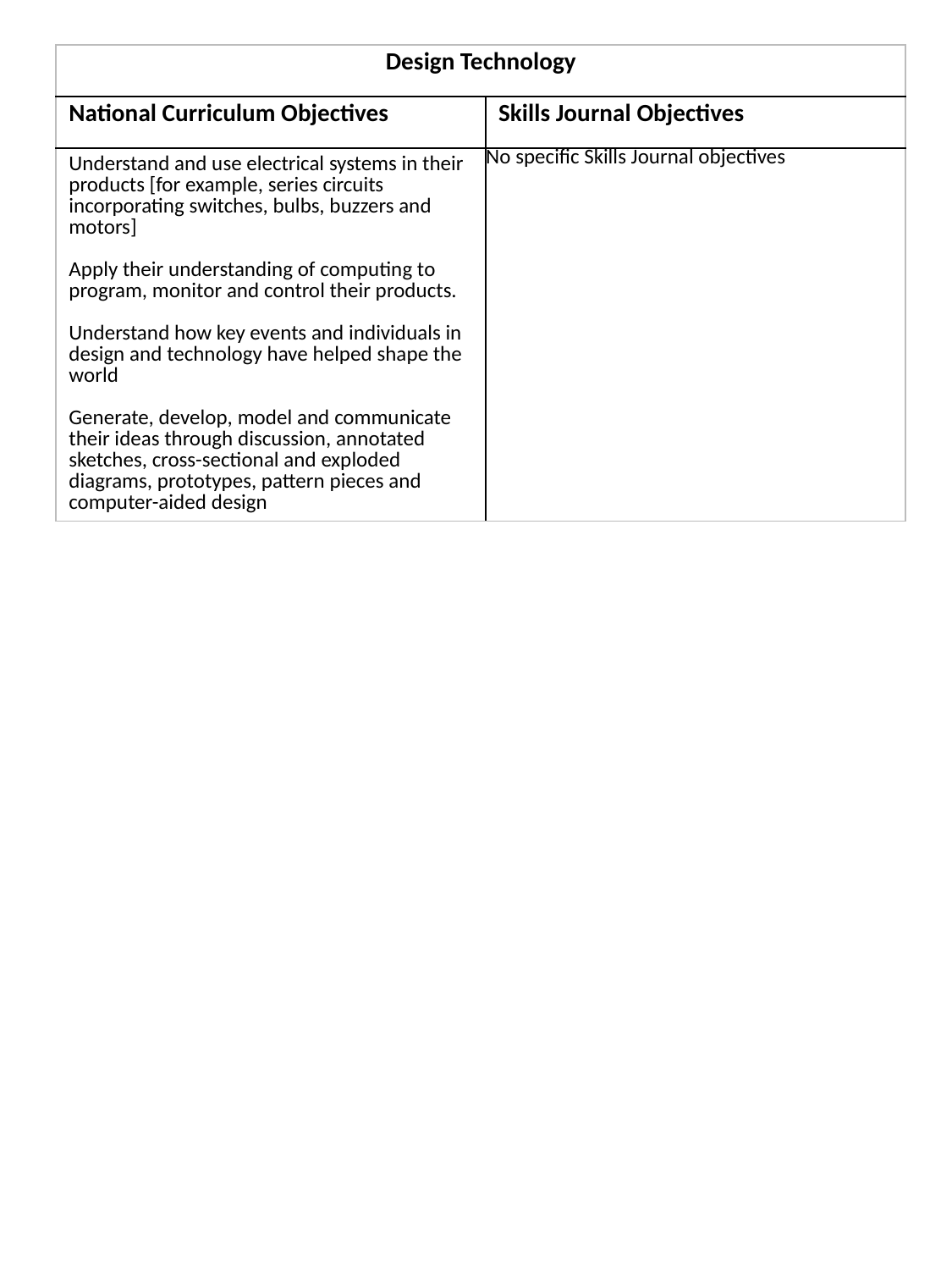

| Design Technology |  |
| --- | --- |
| National Curriculum Objectives | Skills Journal Objectives |
| Understand and use electrical systems in their products [for example, series circuits incorporating switches, bulbs, buzzers and motors] Apply their understanding of computing to program, monitor and control their products. Understand how key events and individuals in design and technology have helped shape the world Generate, develop, model and communicate their ideas through discussion, annotated sketches, cross-sectional and exploded diagrams, prototypes, pattern pieces and computer-aided design | No specific Skills Journal objectives |